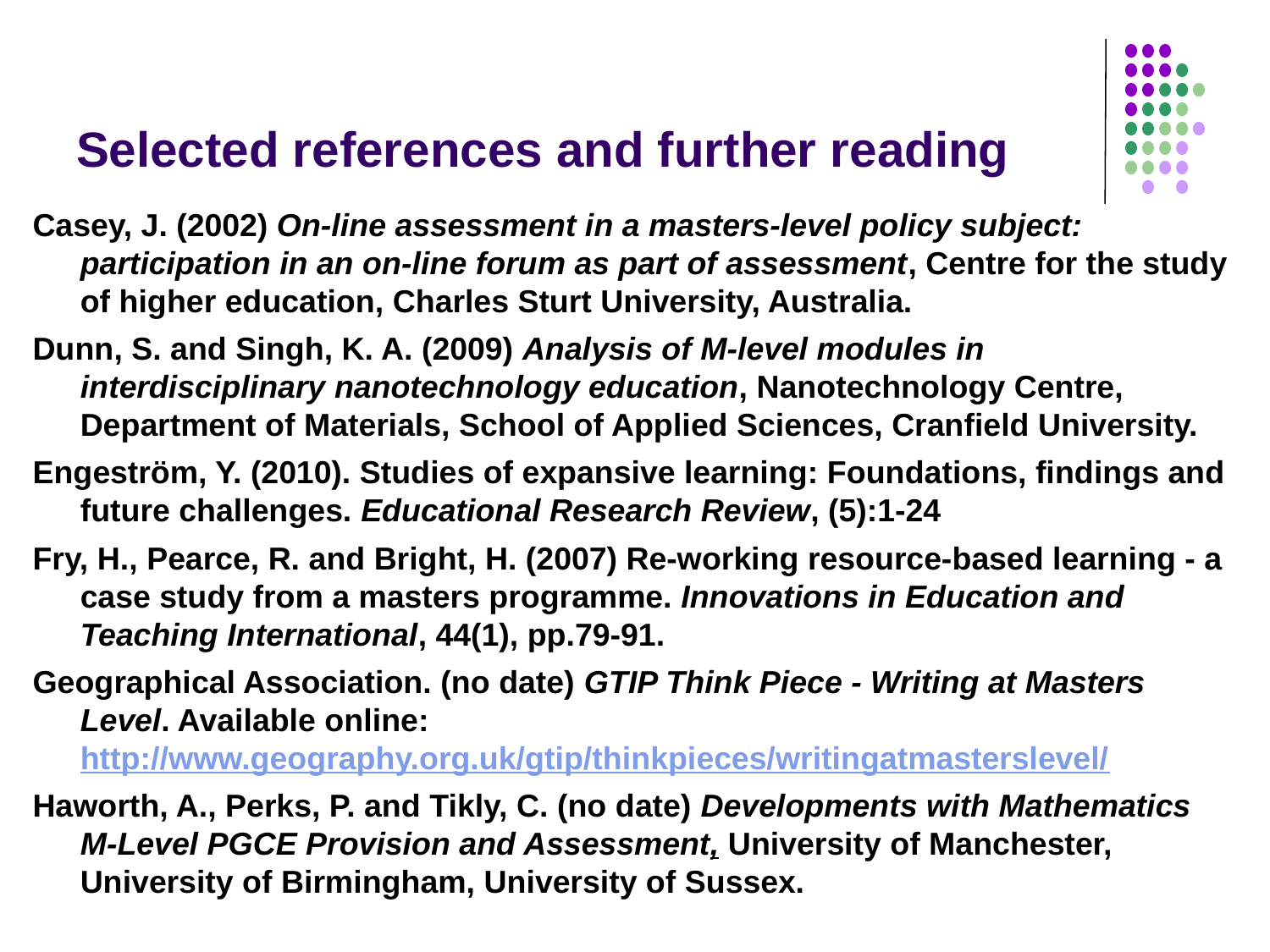

# Selected references and further reading
Casey, J. (2002) On-line assessment in a masters-level policy subject: participation in an on-line forum as part of assessment, Centre for the study of higher education, Charles Sturt University, Australia.
Dunn, S. and Singh, K. A. (2009) Analysis of M-level modules in interdisciplinary nanotechnology education, Nanotechnology Centre, Department of Materials, School of Applied Sciences, Cranfield University.
Engeström, Y. (2010). Studies of expansive learning: Foundations, findings and future challenges. Educational Research Review, (5):1-24
Fry, H., Pearce, R. and Bright, H. (2007) Re-working resource-based learning - a case study from a masters programme. Innovations in Education and Teaching International, 44(1), pp.79-91.
Geographical Association. (no date) GTIP Think Piece - Writing at Masters Level. Available online: http://www.geography.org.uk/gtip/thinkpieces/writingatmasterslevel/
Haworth, A., Perks, P. and Tikly, C. (no date) Developments with Mathematics M-Level PGCE Provision and Assessment, University of Manchester, University of Birmingham, University of Sussex.